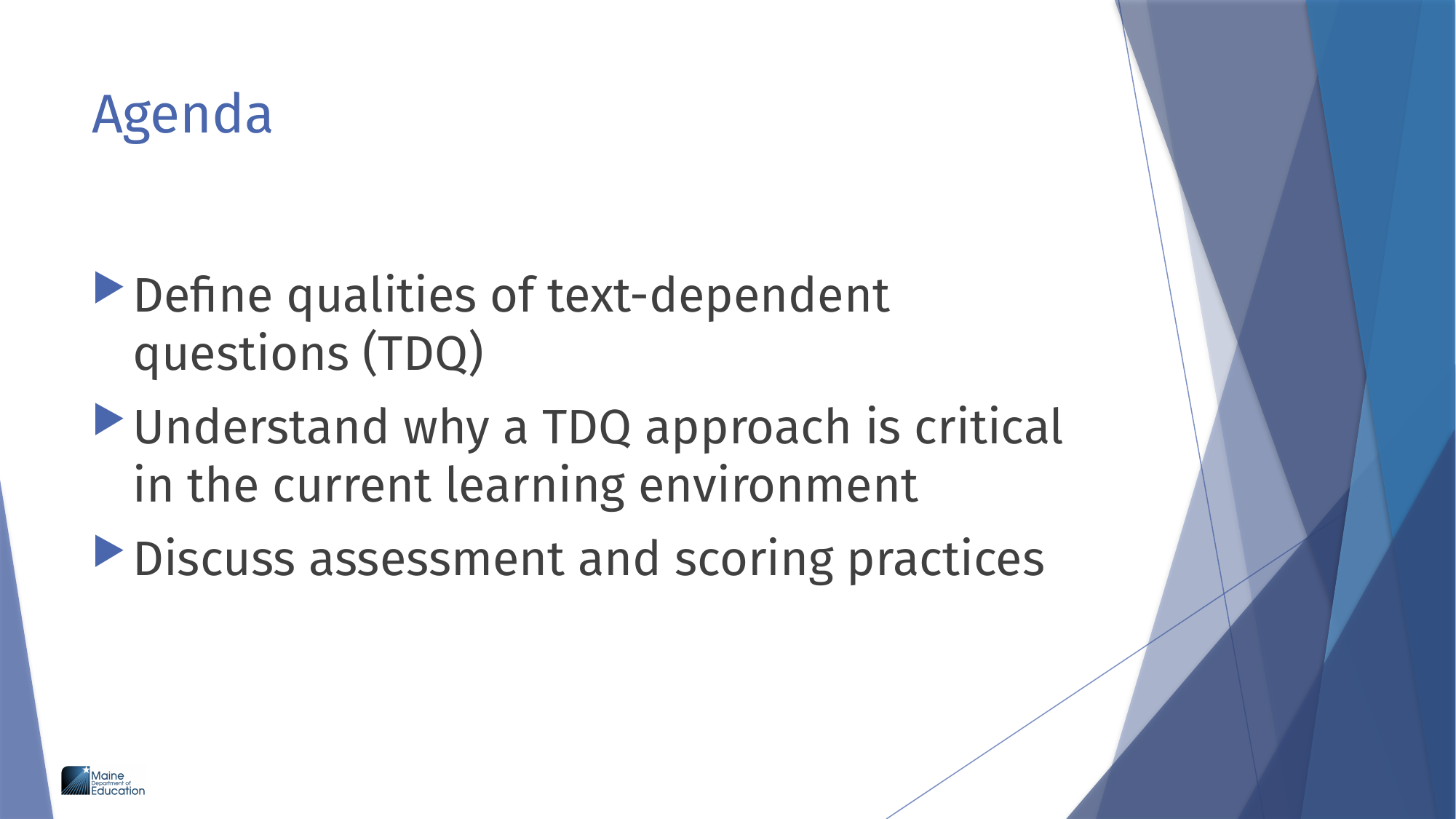

# Agenda
Define qualities of text-dependent questions (TDQ)
Understand why a TDQ approach is critical in the current learning environment
Discuss assessment and scoring practices